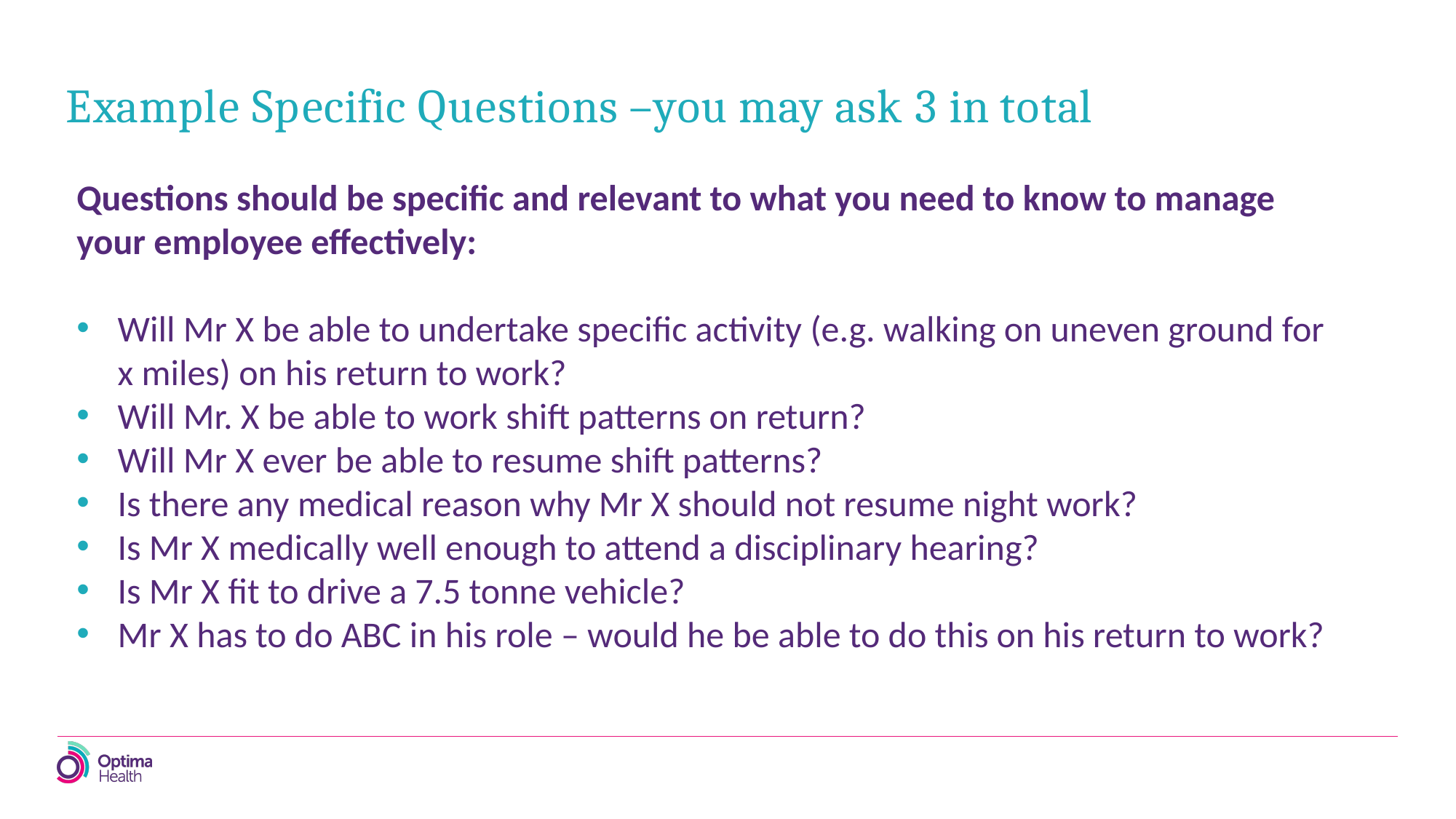

Example Specific Questions –you may ask 3 in total
Questions should be specific and relevant to what you need to know to manage your employee effectively:

Will Mr X be able to undertake specific activity (e.g. walking on uneven ground for x miles) on his return to work?
Will Mr. X be able to work shift patterns on return?
Will Mr X ever be able to resume shift patterns?
Is there any medical reason why Mr X should not resume night work?
Is Mr X medically well enough to attend a disciplinary hearing?
Is Mr X fit to drive a 7.5 tonne vehicle?
Mr X has to do ABC in his role – would he be able to do this on his return to work?